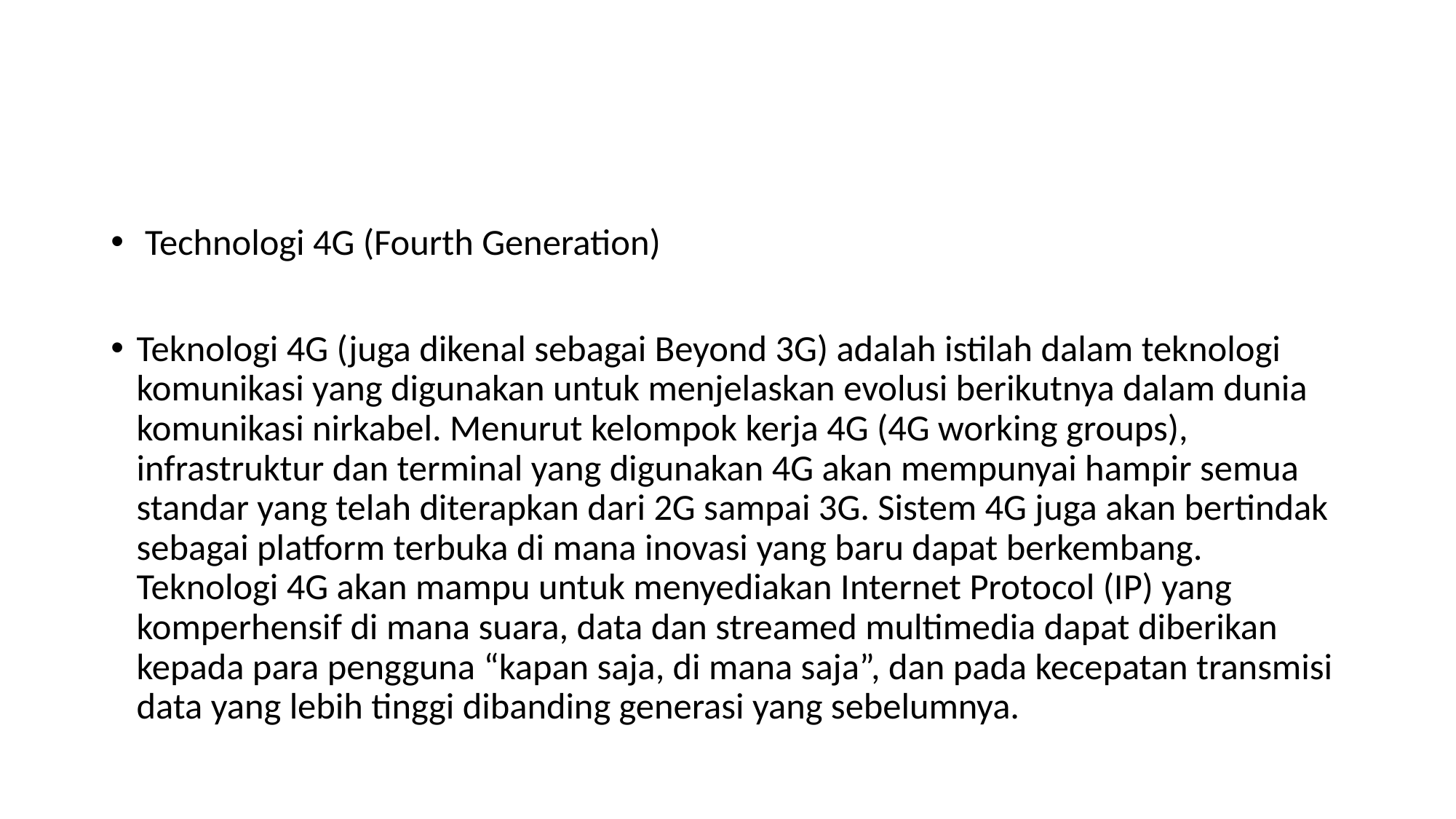

#
 Technologi 4G (Fourth Generation)

Teknologi 4G (juga dikenal sebagai Beyond 3G) adalah istilah dalam teknologi komunikasi yang digunakan untuk menjelaskan evolusi berikutnya dalam dunia komunikasi nirkabel. Menurut kelompok kerja 4G (4G working groups), infrastruktur dan terminal yang digunakan 4G akan mempunyai hampir semua standar yang telah diterapkan dari 2G sampai 3G. Sistem 4G juga akan bertindak sebagai platform terbuka di mana inovasi yang baru dapat berkembang. Teknologi 4G akan mampu untuk menyediakan Internet Protocol (IP) yang komperhensif di mana suara, data dan streamed multimedia dapat diberikan kepada para pengguna “kapan saja, di mana saja”, dan pada kecepatan transmisi data yang lebih tinggi dibanding generasi yang sebelumnya.